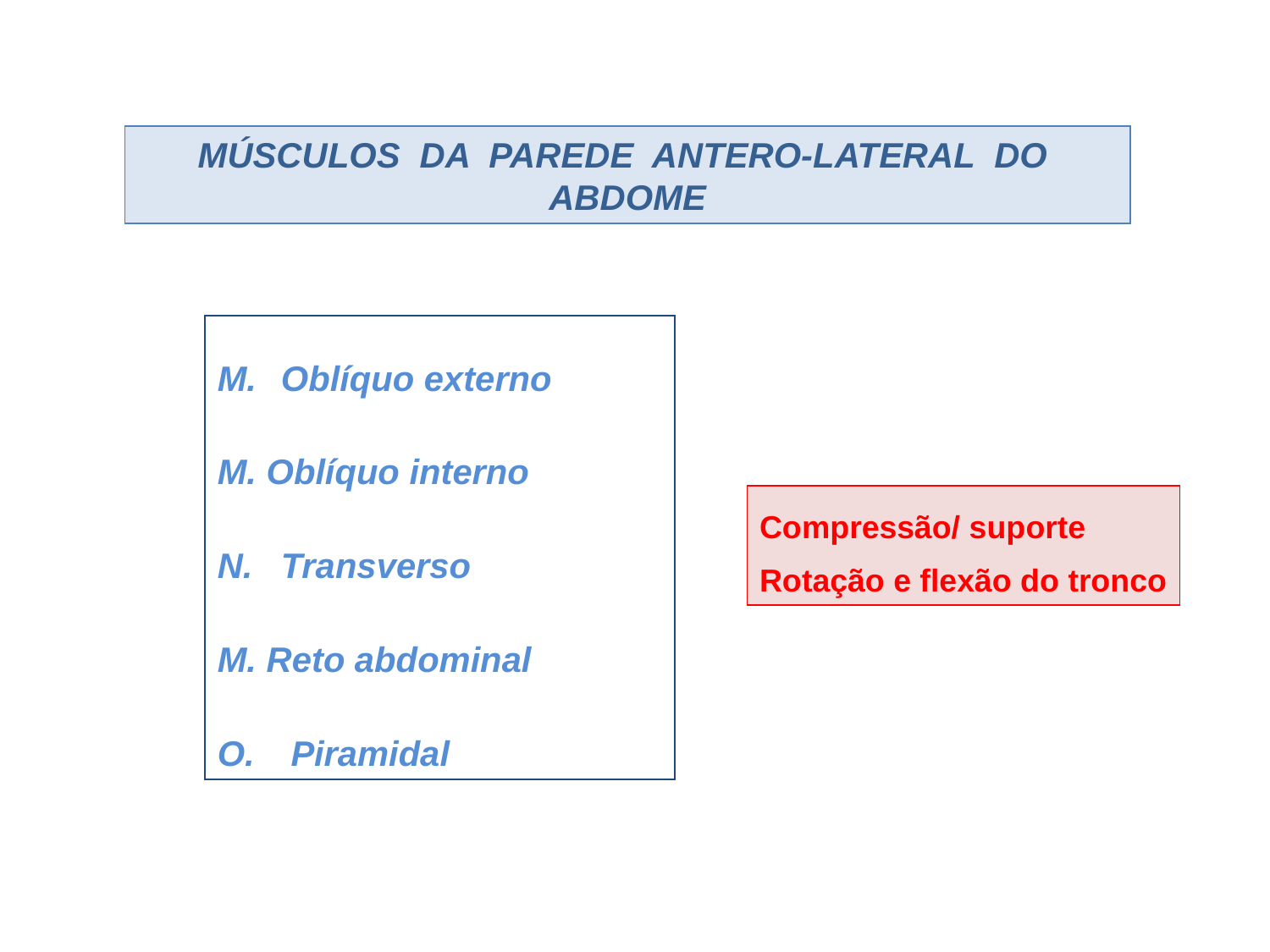

MÚSCULOS  DA  PAREDE  ANTERO-LATERAL  DO  ABDOME
Oblíquo externo
M. Oblíquo interno
Transverso
M. Reto abdominal
 Piramidal
Compressão/ suporte
Rotação e flexão do tronco